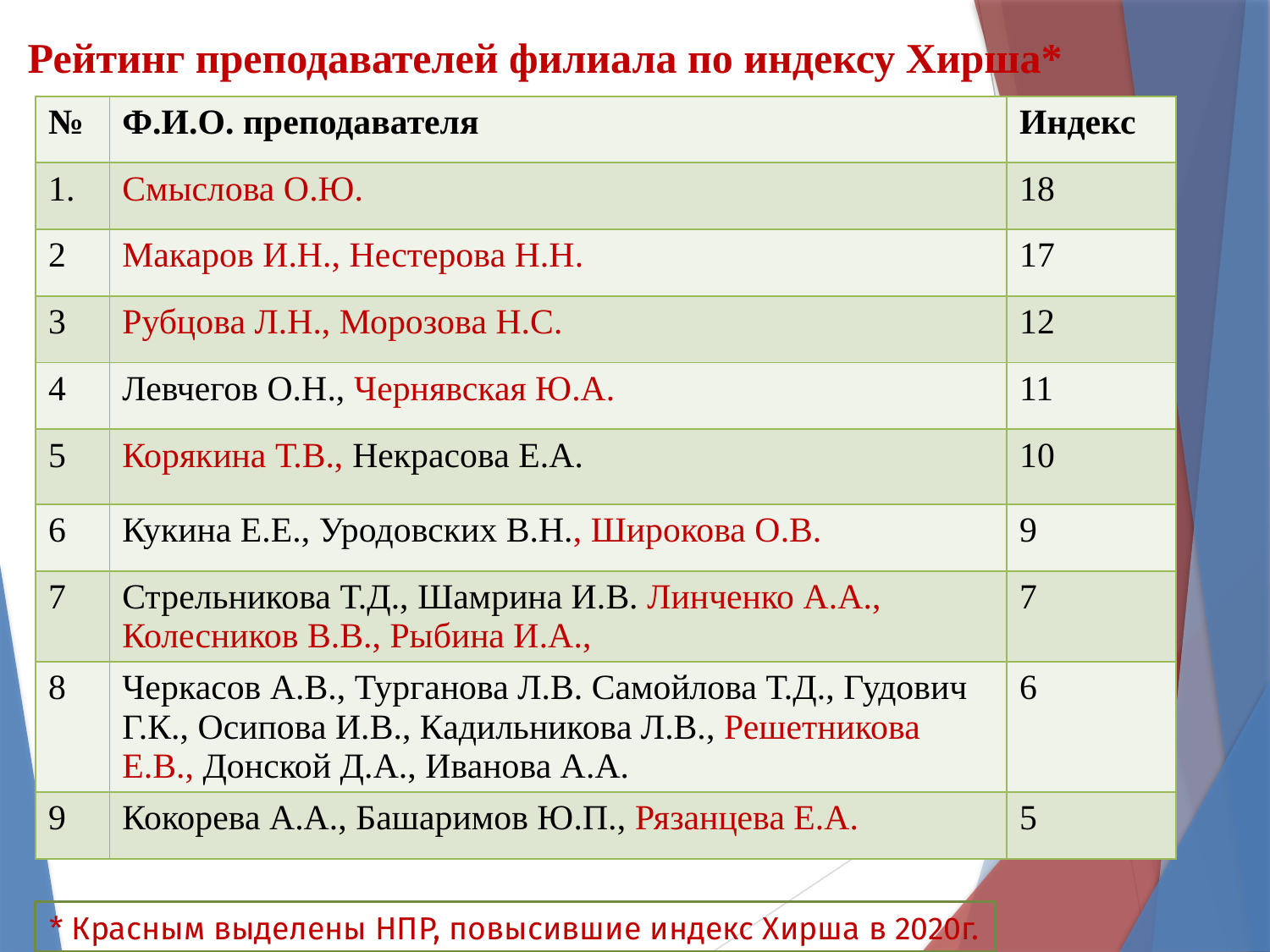

# Рейтинг преподавателей филиала по индексу Хирша*
| № | Ф.И.О. преподавателя | Индекс |
| --- | --- | --- |
| 1. | Смыслова О.Ю. | 18 |
| 2 | Макаров И.Н., Нестерова Н.Н. | 17 |
| 3 | Рубцова Л.Н., Морозова Н.С. | 12 |
| 4 | Левчегов О.Н., Чернявская Ю.А. | 11 |
| 5 | Корякина Т.В., Некрасова Е.А. | 10 |
| 6 | Кукина Е.Е., Уродовских В.Н., Широкова О.В. | 9 |
| 7 | Стрельникова Т.Д., Шамрина И.В. Линченко А.А., Колесников В.В., Рыбина И.А., | 7 |
| 8 | Черкасов А.В., Турганова Л.В. Самойлова Т.Д., Гудович Г.К., Осипова И.В., Кадильникова Л.В., Решетникова Е.В., Донской Д.А., Иванова А.А. | 6 |
| 9 | Кокорева А.А., Башаримов Ю.П., Рязанцева Е.А. | 5 |
* Красным выделены НПР, повысившие индекс Хирша в 2020г.